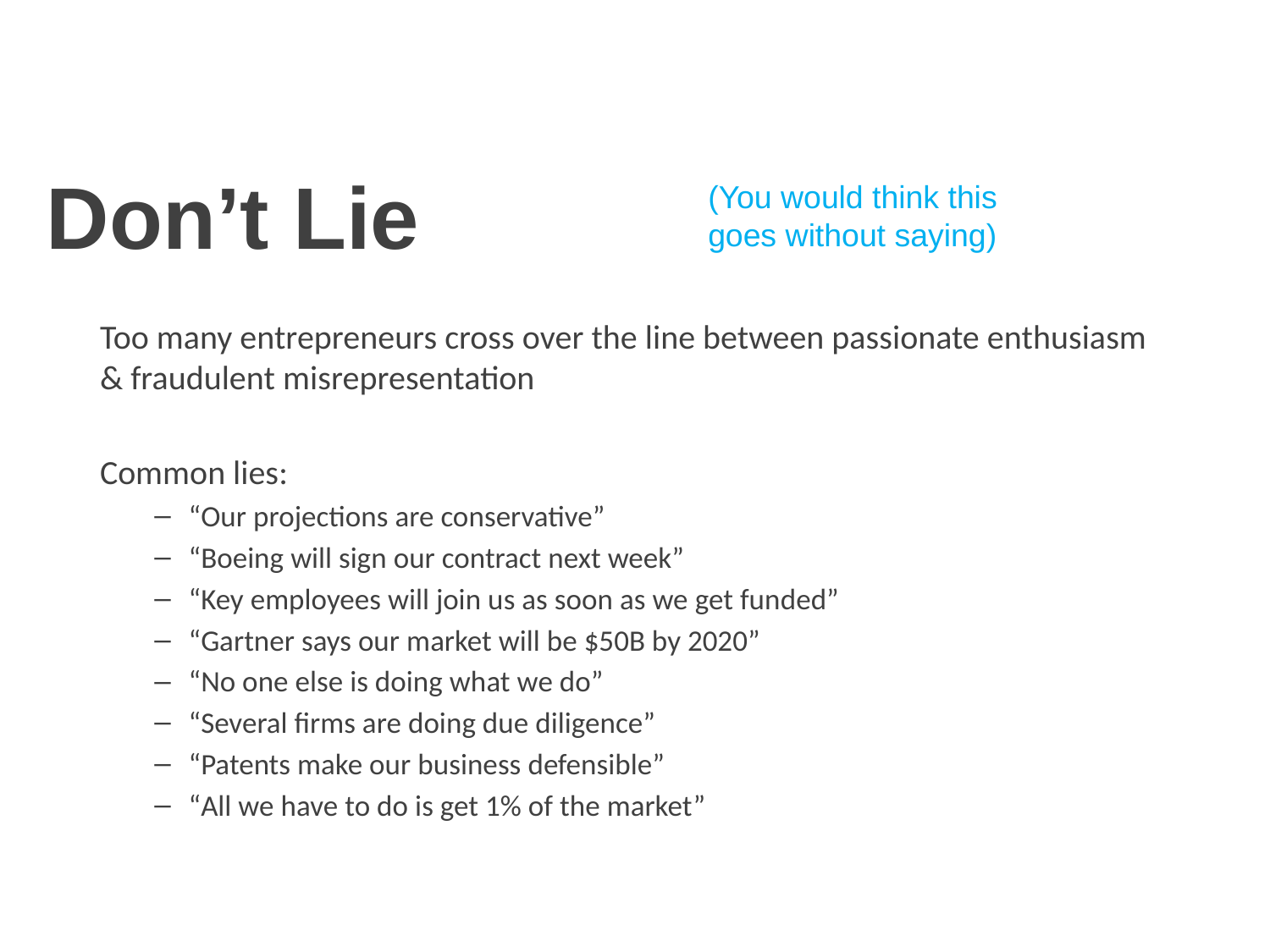

Don’t Lie
(You would think this
goes without saying)
Too many entrepreneurs cross over the line between passionate enthusiasm & fraudulent misrepresentation

Common lies:
“Our projections are conservative”
“Boeing will sign our contract next week”
“Key employees will join us as soon as we get funded”
“Gartner says our market will be $50B by 2020”
“No one else is doing what we do”
“Several firms are doing due diligence”
“Patents make our business defensible”
“All we have to do is get 1% of the market”